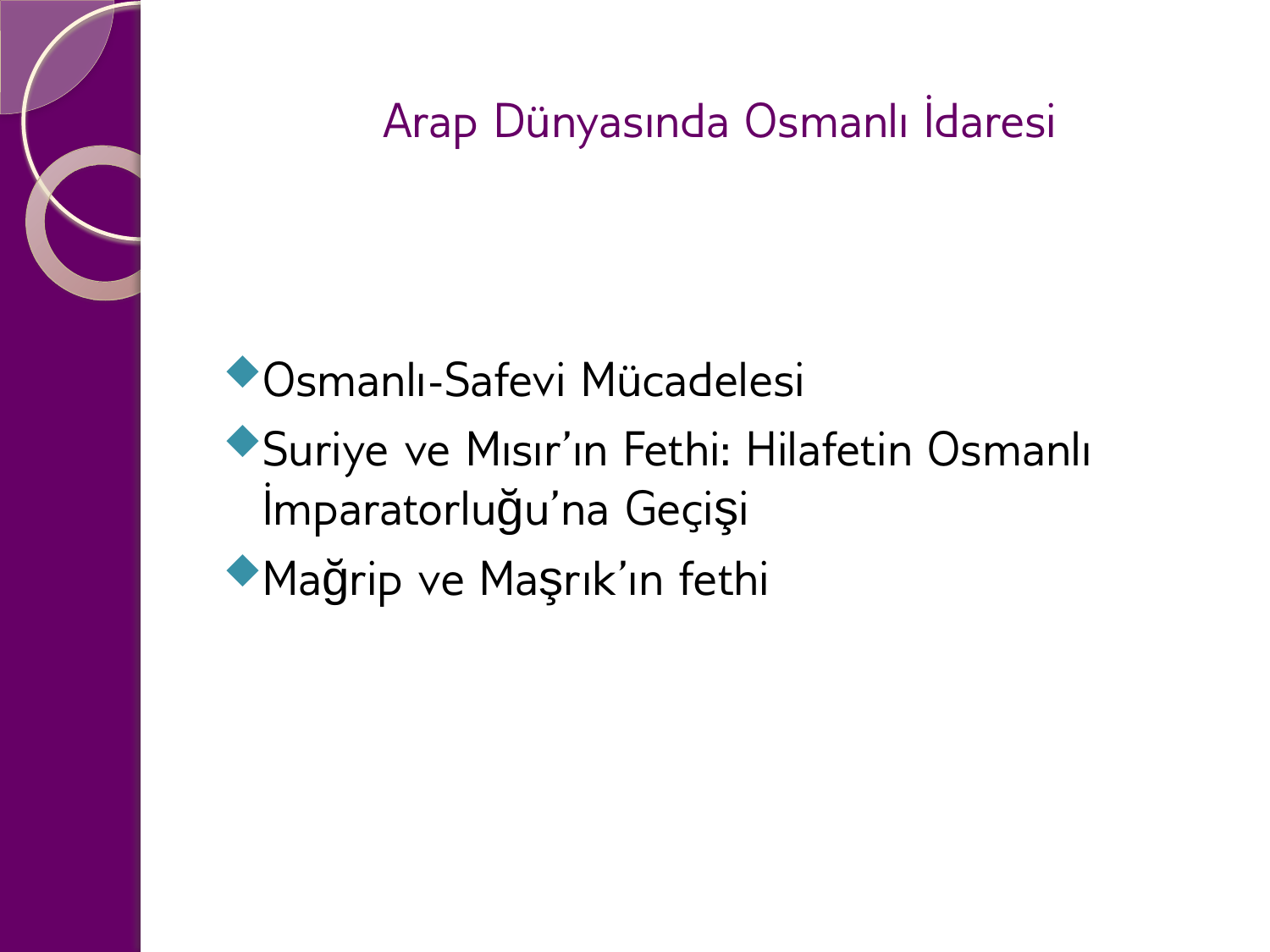

# Arap Dünyasında Osmanlı İdaresi

Osmanlı-Safevi Mücadelesi
Suriye ve Mısır’ın Fethi: Hilafetin Osmanlı İmparatorluğu’na Geçişi
Mağrip ve Maşrık’ın fethi